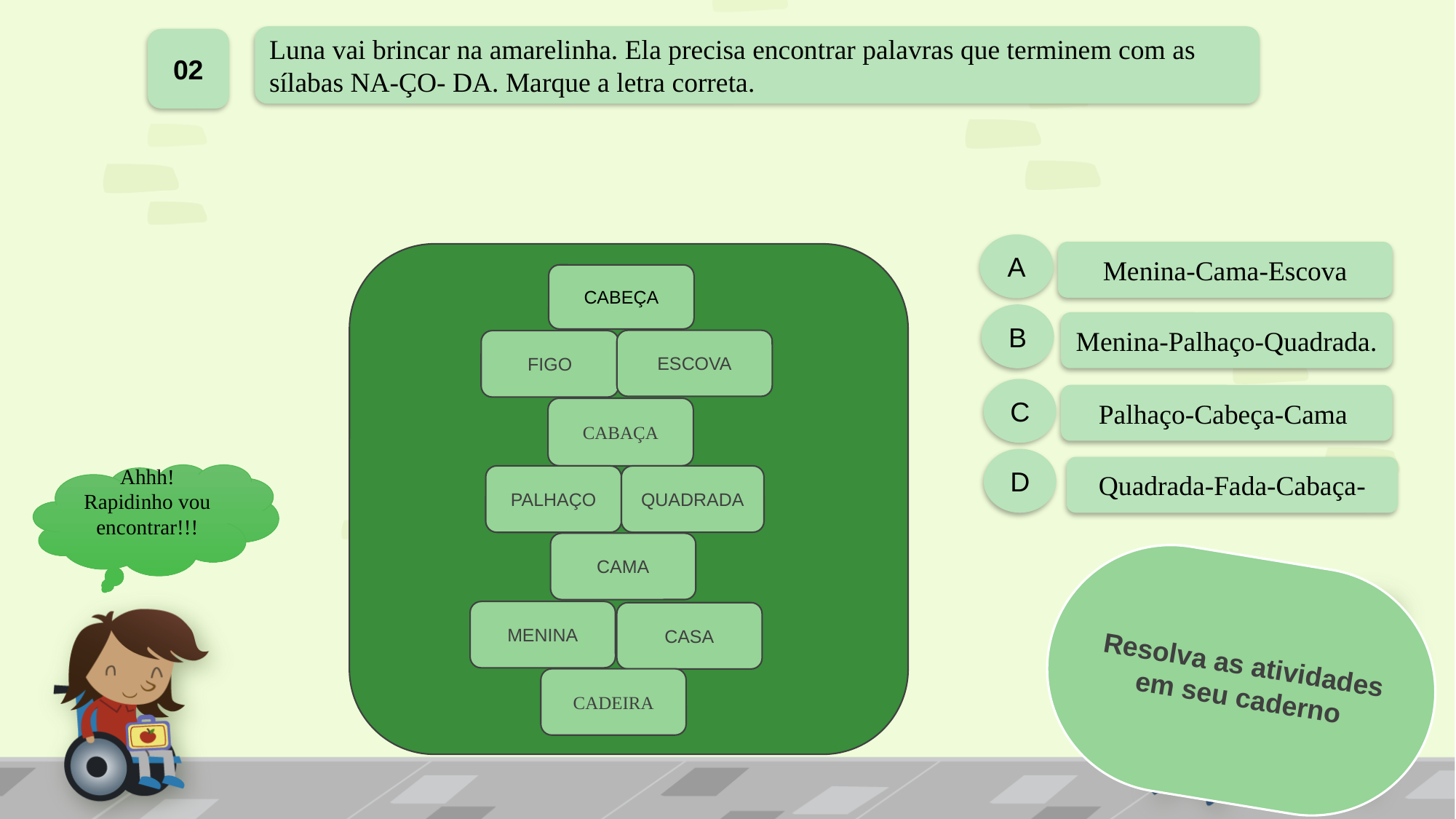

Luna vai brincar na amarelinha. Ela precisa encontrar palavras que terminem com as sílabas NA-ÇO- DA. Marque a letra correta.
02
A
Menina-Cama-Escova

CABEÇA
B
Menina-Palhaço-Quadrada.
ESCOVA
FIGO
C
Palhaço-Cabeça-Cama
CABAÇA
D
Quadrada-Fada-Cabaça-
Ahhh!
Rapidinho vou encontrar!!!

PALHAÇO
QUADRADA
CAMA
Resolva as atividades em seu caderno

MENINA

CASA
CADEIRA